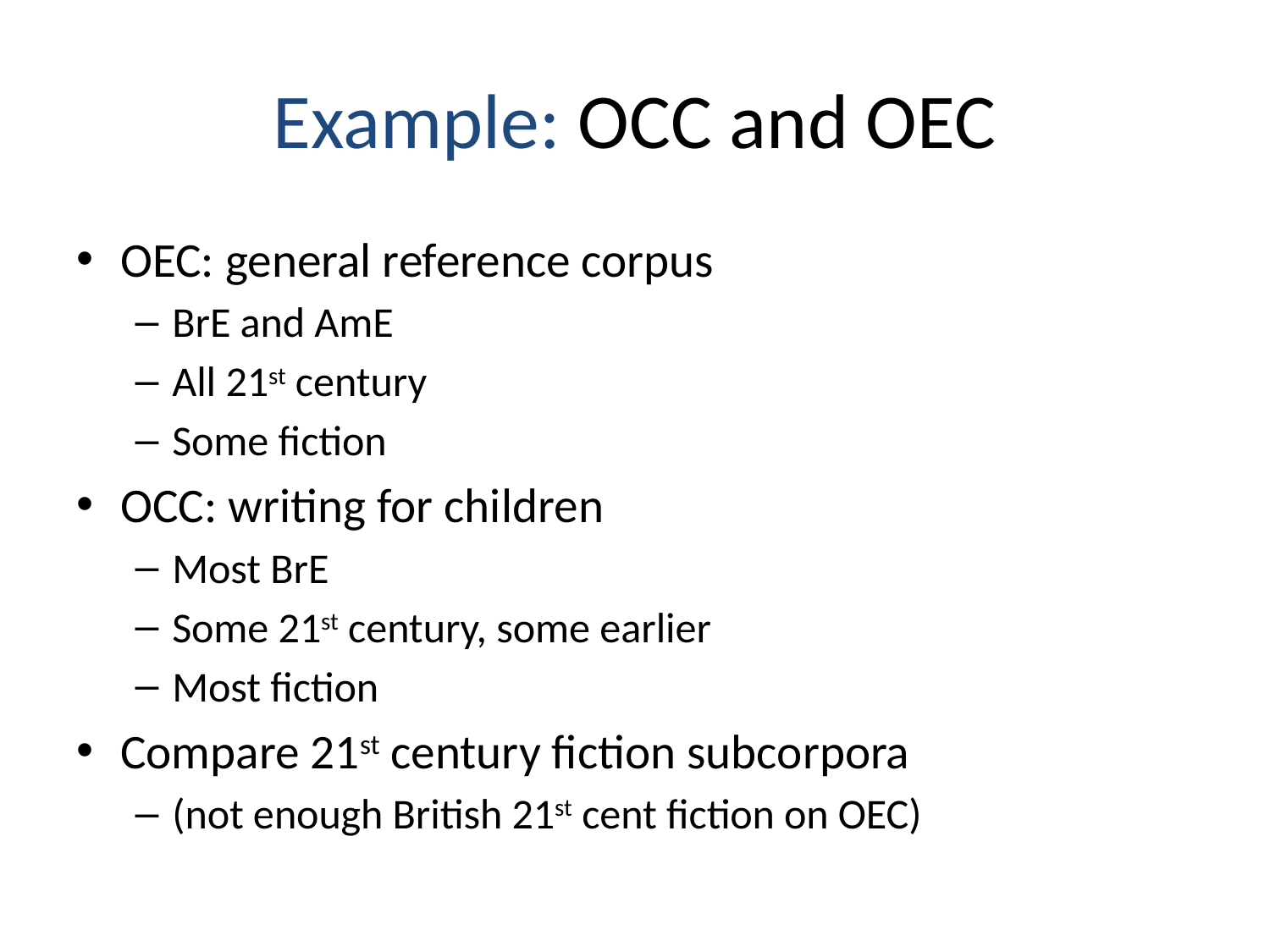

# Example: OCC and OEC
OEC: general reference corpus
BrE and AmE
All 21st century
Some fiction
OCC: writing for children
Most BrE
Some 21st century, some earlier
Most fiction
Compare 21st century fiction subcorpora
(not enough British 21st cent fiction on OEC)